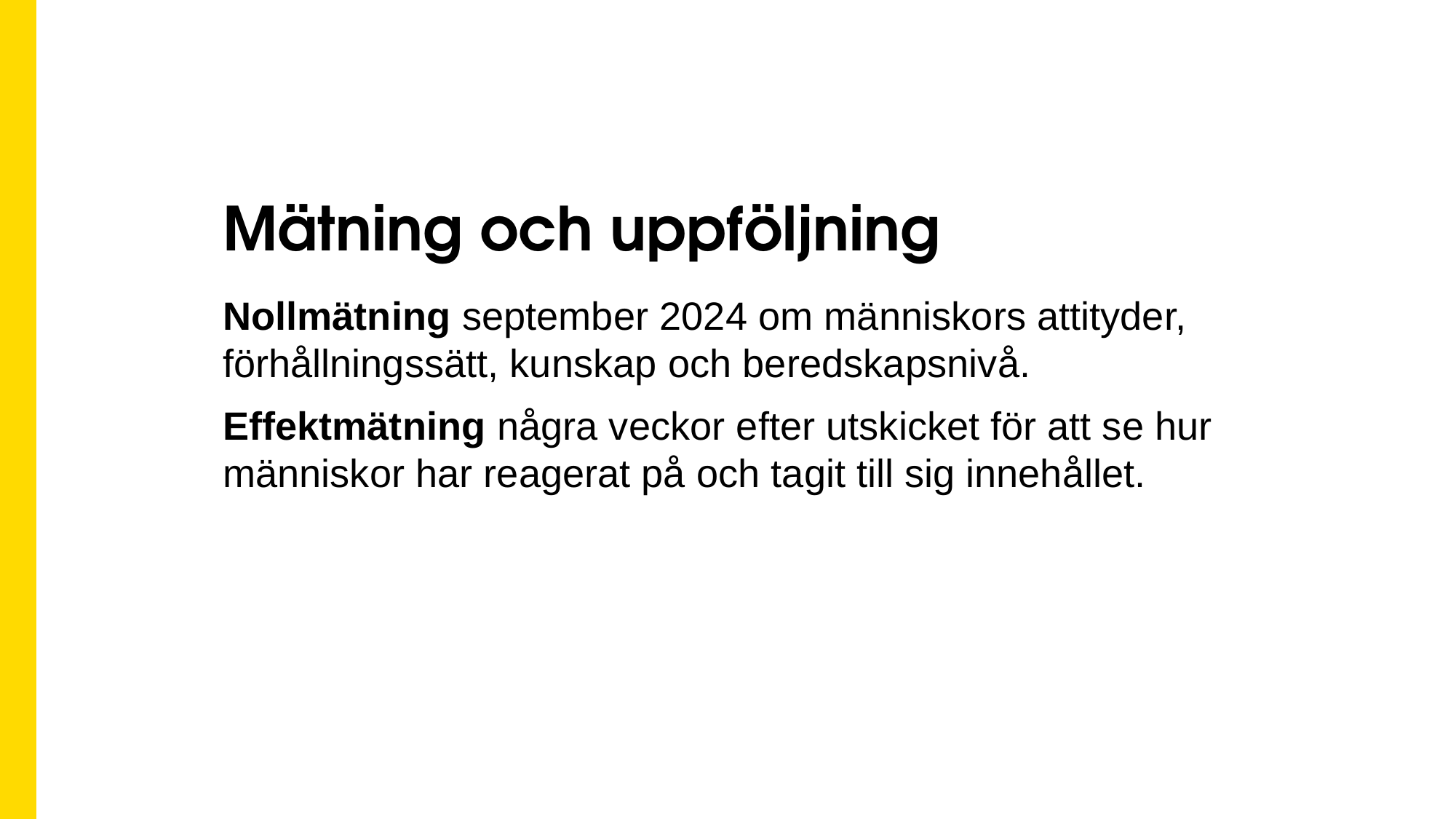

# Mätning och uppföljning
Nollmätning september 2024 om människors attityder, förhållningssätt, kunskap och beredskapsnivå.
Effektmätning några veckor efter utskicket för att se hur människor har reagerat på och tagit till sig innehållet.